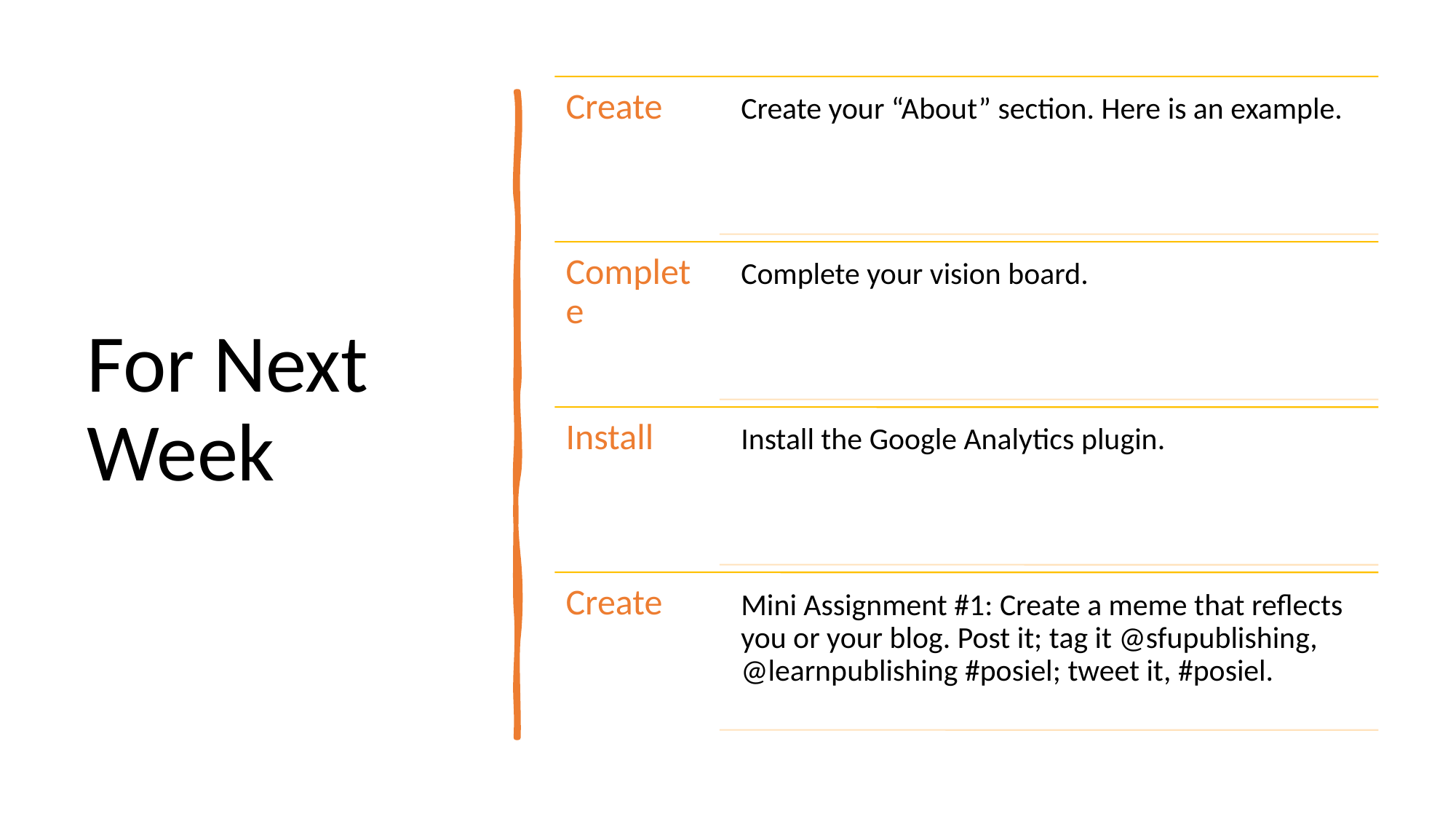

Create
Create your “About” section. Here is an example.
Complete
Complete your vision board.
Install
Install the Google Analytics plugin.
Create
Mini Assignment #1: Create a meme that reflects you or your blog. Post it; tag it @sfupublishing, @learnpublishing #posiel; tweet it, #posiel.
# For Next Week